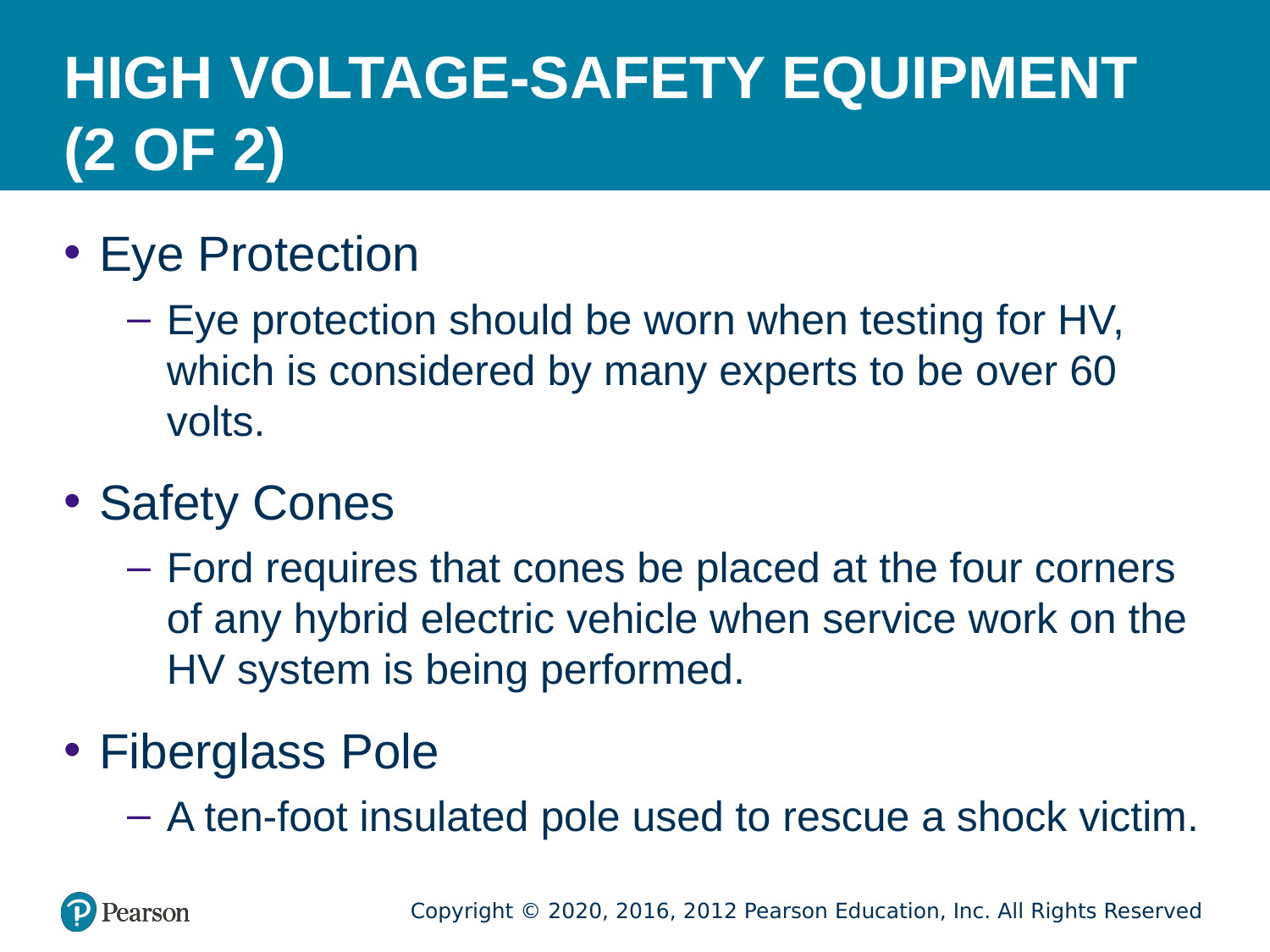

# HIGH VOLTAGE-SAFETY EQUIPMENT (2 OF 2)
Eye Protection
Eye protection should be worn when testing for HV, which is considered by many experts to be over 60 volts.
Safety Cones
Ford requires that cones be placed at the four corners of any hybrid electric vehicle when service work on the HV system is being performed.
Fiberglass Pole
A ten-foot insulated pole used to rescue a shock victim.